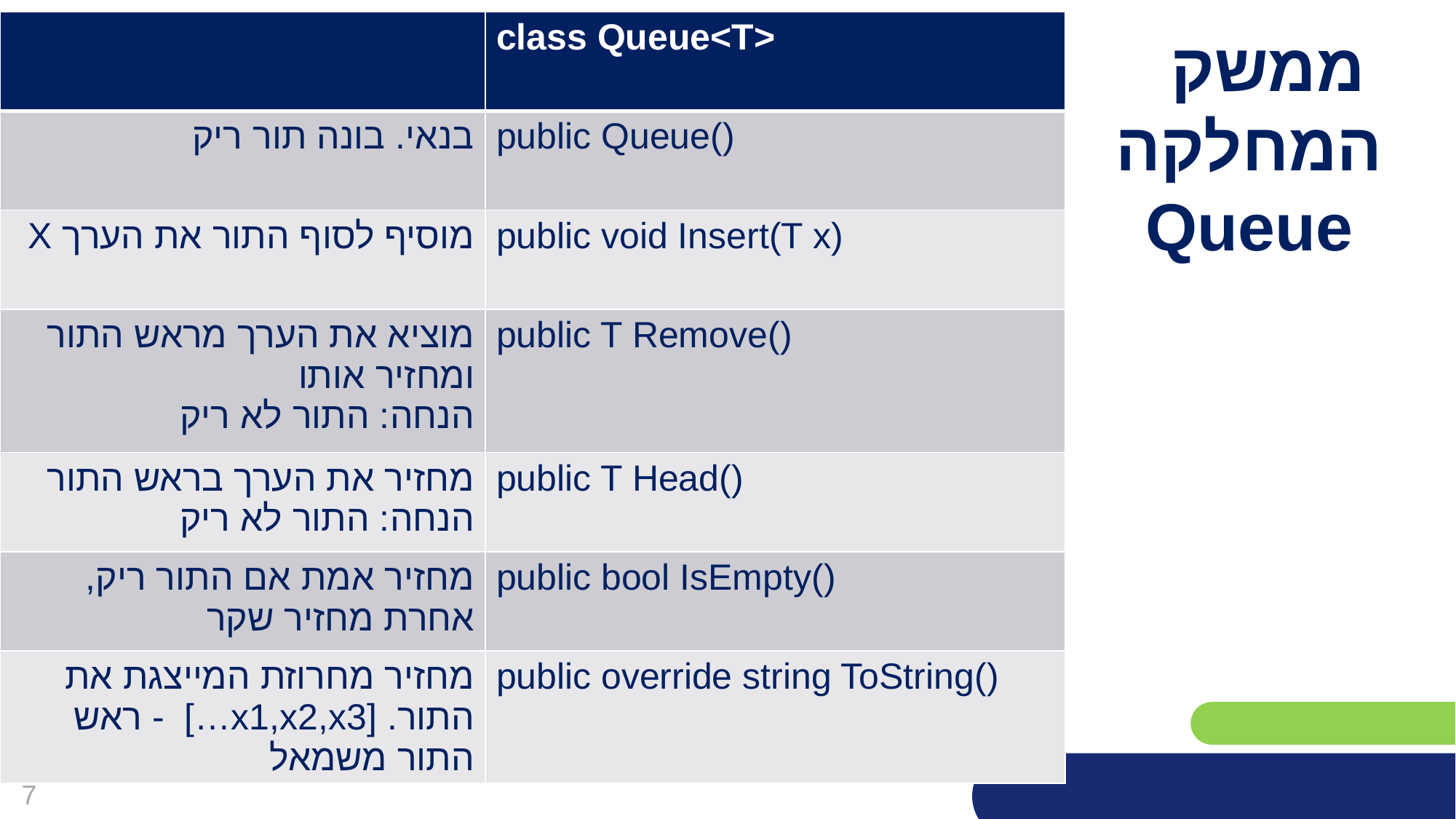

|  | class Queue<T> |
| --- | --- |
| בנאי. בונה תור ריק | public Queue() |
| מוסיף לסוף התור את הערך X | public void Insert(T x) |
| מוציא את הערך מראש התור ומחזיר אותו הנחה: התור לא ריק | public T Remove() |
| מחזיר את הערך בראש התור הנחה: התור לא ריק | public T Head() |
| מחזיר אמת אם התור ריק, אחרת מחזיר שקר | public bool IsEmpty() |
| מחזיר מחרוזת המייצגת את התור. [x1,x2,x3…] - ראש התור משמאל | public override string ToString() |
# ממשק המחלקה Queue